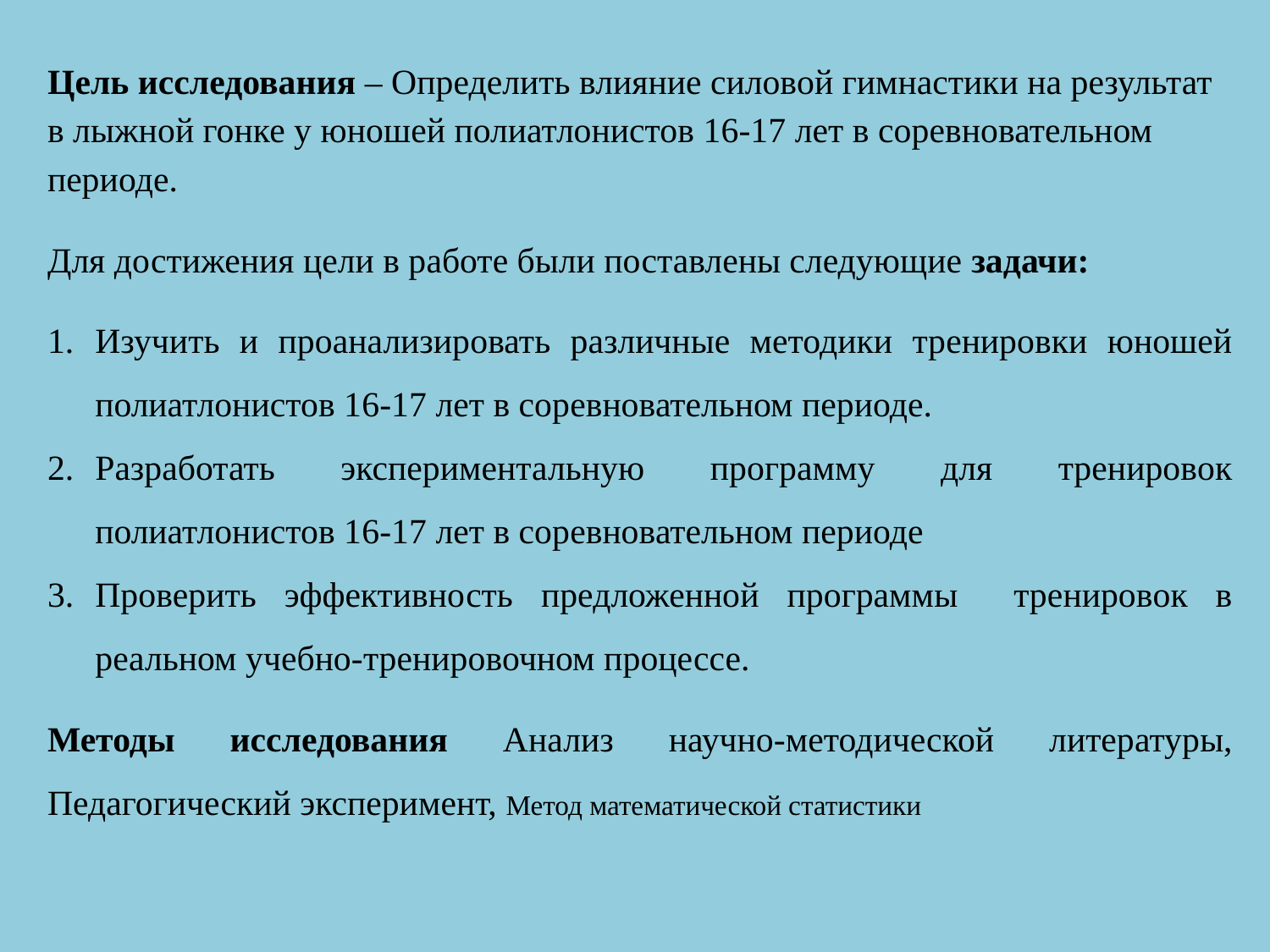

Цель исследования – Определить влияние силовой гимнастики на результат в лыжной гонке у юношей полиатлонистов 16-17 лет в соревновательном периоде.
Для достижения цели в работе были поставлены следующие задачи:
Изучить и проанализировать различные методики тренировки юношей полиатлонистов 16-17 лет в соревновательном периоде.
Разработать экспериментальную программу для тренировок полиатлонистов 16-17 лет в соревновательном периоде
Проверить эффективность предложенной программы  тренировок в реальном учебно-тренировочном процессе.
Методы исследования Анализ научно-методической литературы, Педагогический эксперимент, Метод математической статистики